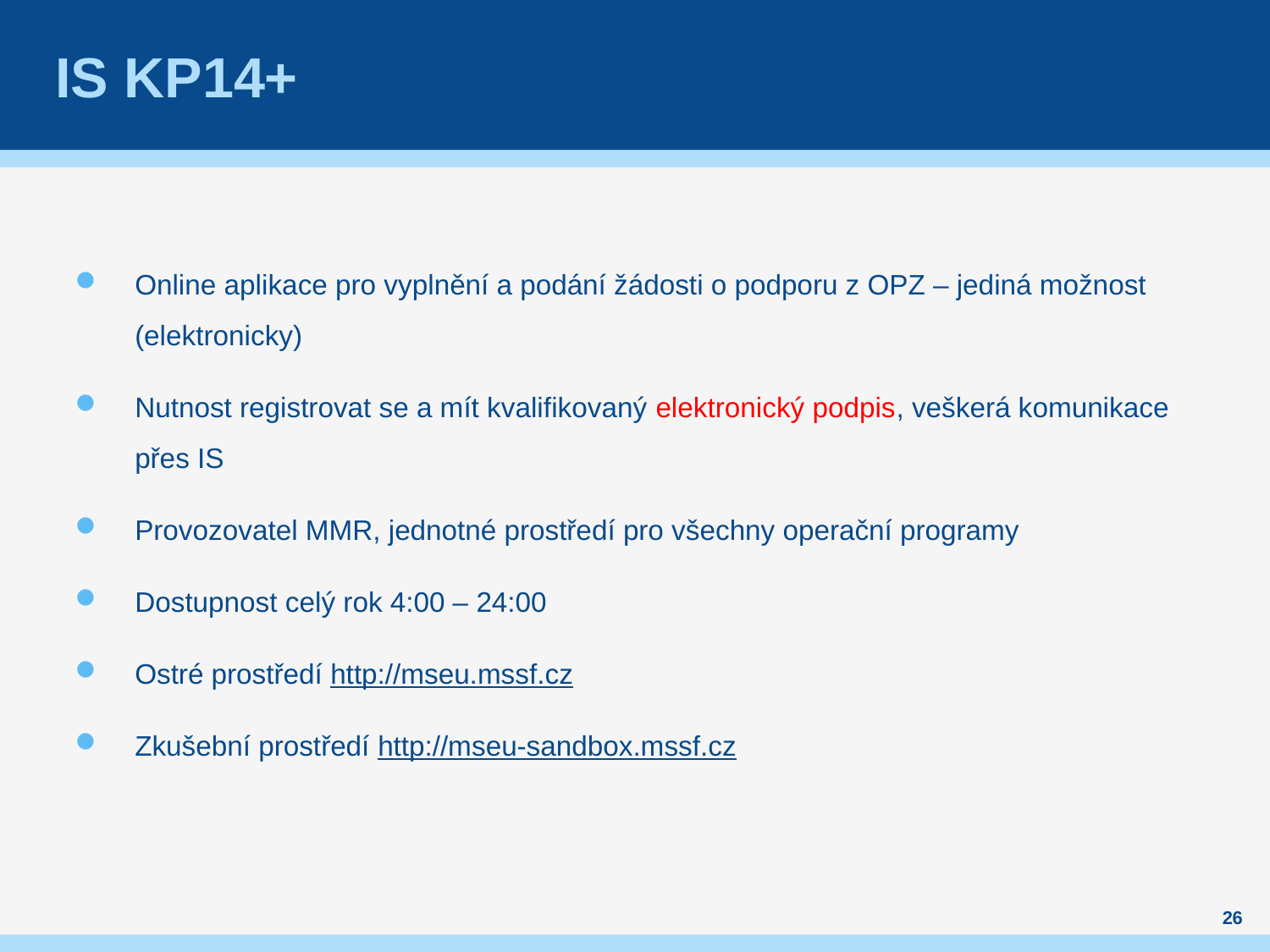

# IS KP14+
Online aplikace pro vyplnění a podání žádosti o podporu z OPZ – jediná možnost (elektronicky)
Nutnost registrovat se a mít kvalifikovaný elektronický podpis, veškerá komunikace přes IS
Provozovatel MMR, jednotné prostředí pro všechny operační programy
Dostupnost celý rok 4:00 – 24:00
Ostré prostředí http://mseu.mssf.cz
Zkušební prostředí http://mseu-sandbox.mssf.cz

26